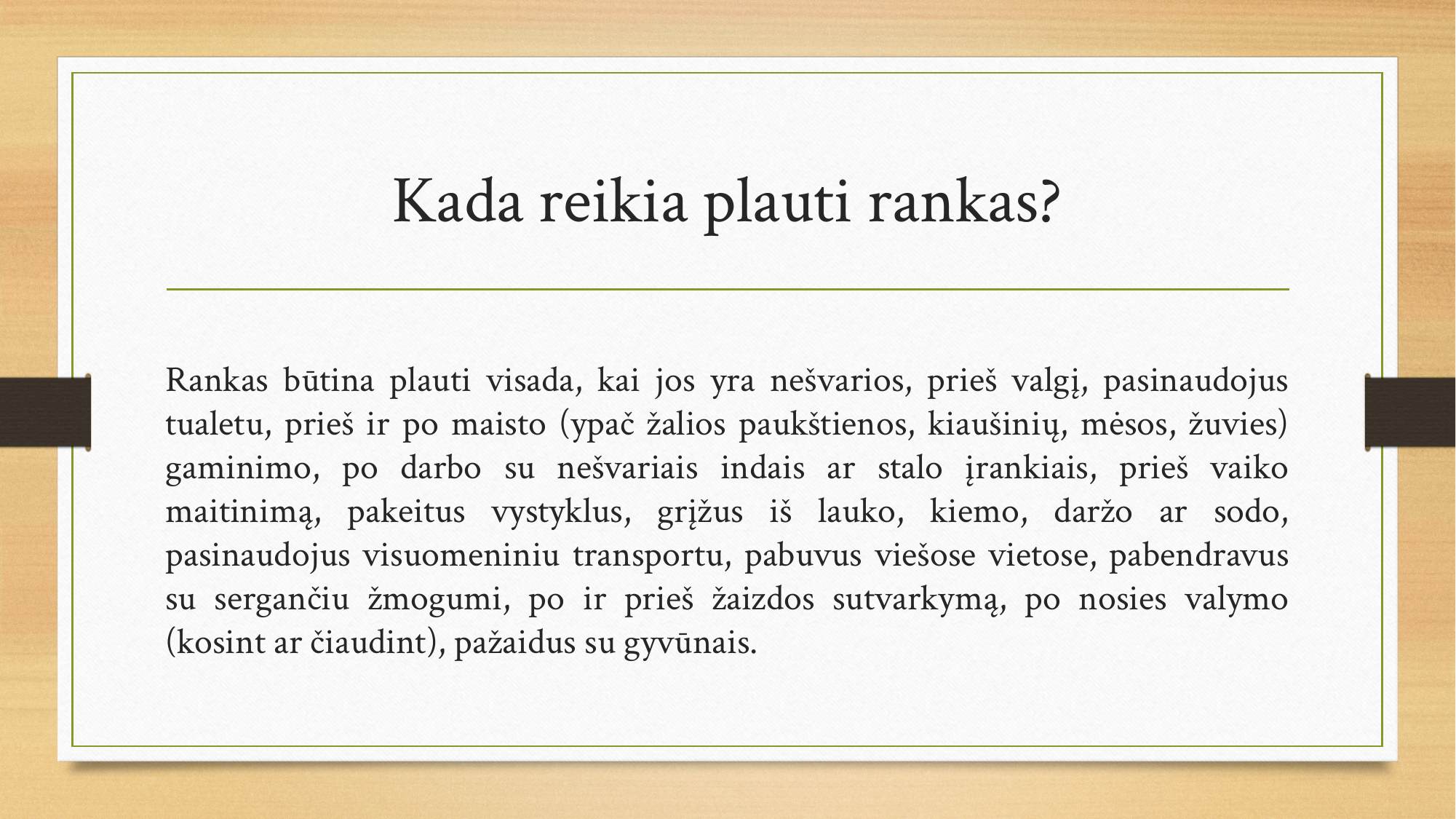

# Kada reikia plauti rankas?
Rankas būtina plauti visada, kai jos yra nešvarios, prieš valgį, pasinaudojus tualetu, prieš ir po maisto (ypač žalios paukštienos, kiaušinių, mėsos, žuvies) gaminimo, po darbo su nešvariais indais ar stalo įrankiais, prieš vaiko maitinimą, pakeitus vystyklus, grįžus iš lauko, kiemo, daržo ar sodo, pasinaudojus visuomeniniu transportu, pabuvus viešose vietose, pabendravus su sergančiu žmogumi, po ir prieš žaizdos sutvarkymą, po nosies valymo (kosint ar čiaudint), pažaidus su gyvūnais.